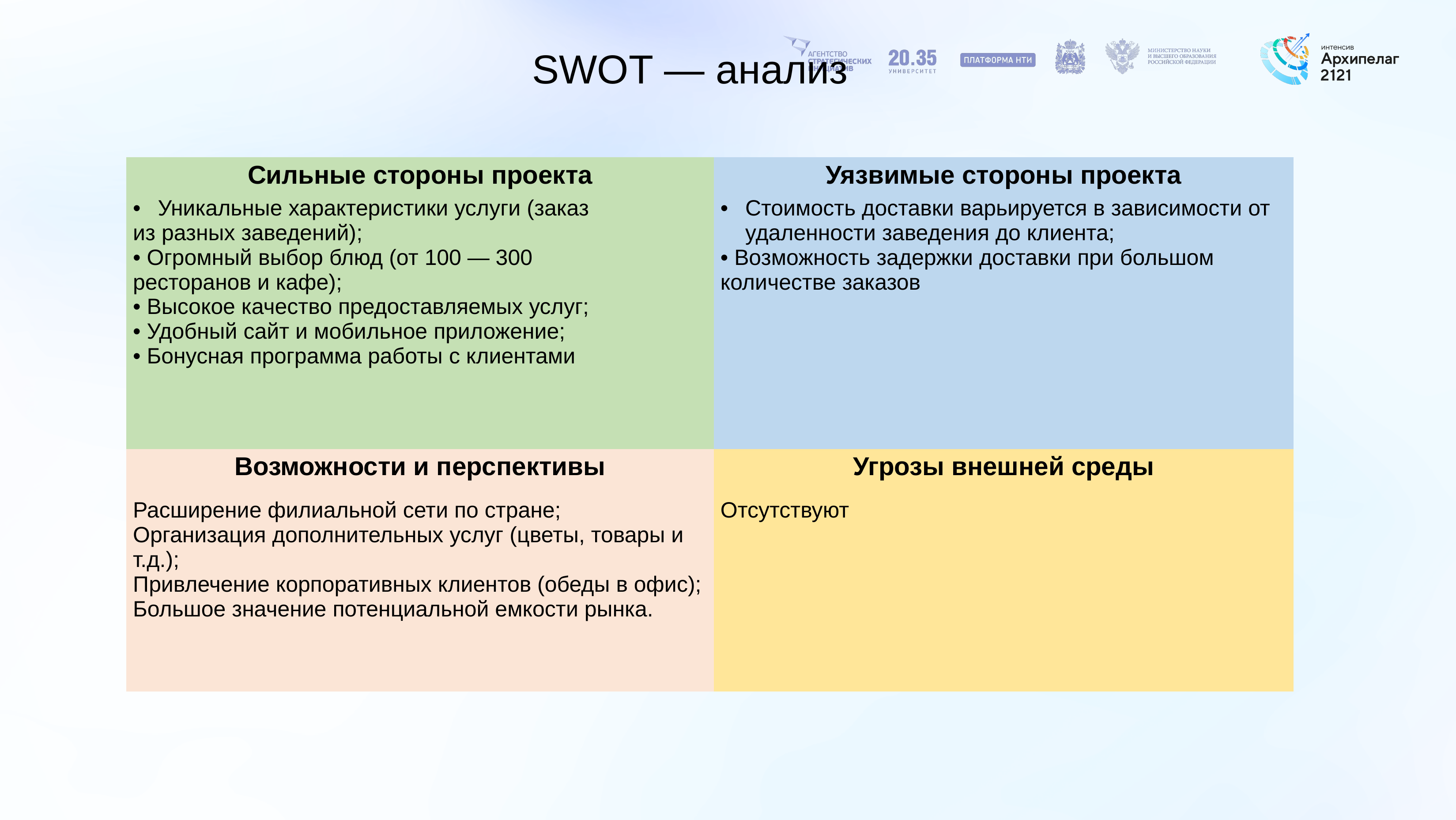

# SWOT — анализ

| Сильные стороны проекта | Уязвимые стороны проекта |
| --- | --- |
| Уникальные характеристики услуги (заказ из разных заведений); • Огромный выбор блюд (от 100 — 300 ресторанов и кафе); • Высокое качество предоставляемых услуг; • Удобный сайт и мобильное приложение; • Бонусная программа работы с клиентами | Стоимость доставки варьируется в зависимости от удаленности заведения до клиента; • Возможность задержки доставки при большом количестве заказов |
| Возможности и перспективы | Угрозы внешней среды |
| Расширение филиальной сети по стране; Организация дополнительных услуг (цветы, товары и т.д.); Привлечение корпоративных клиентов (обеды в офис); Большое значение потенциальной емкости рынка. | Отсутствуют |